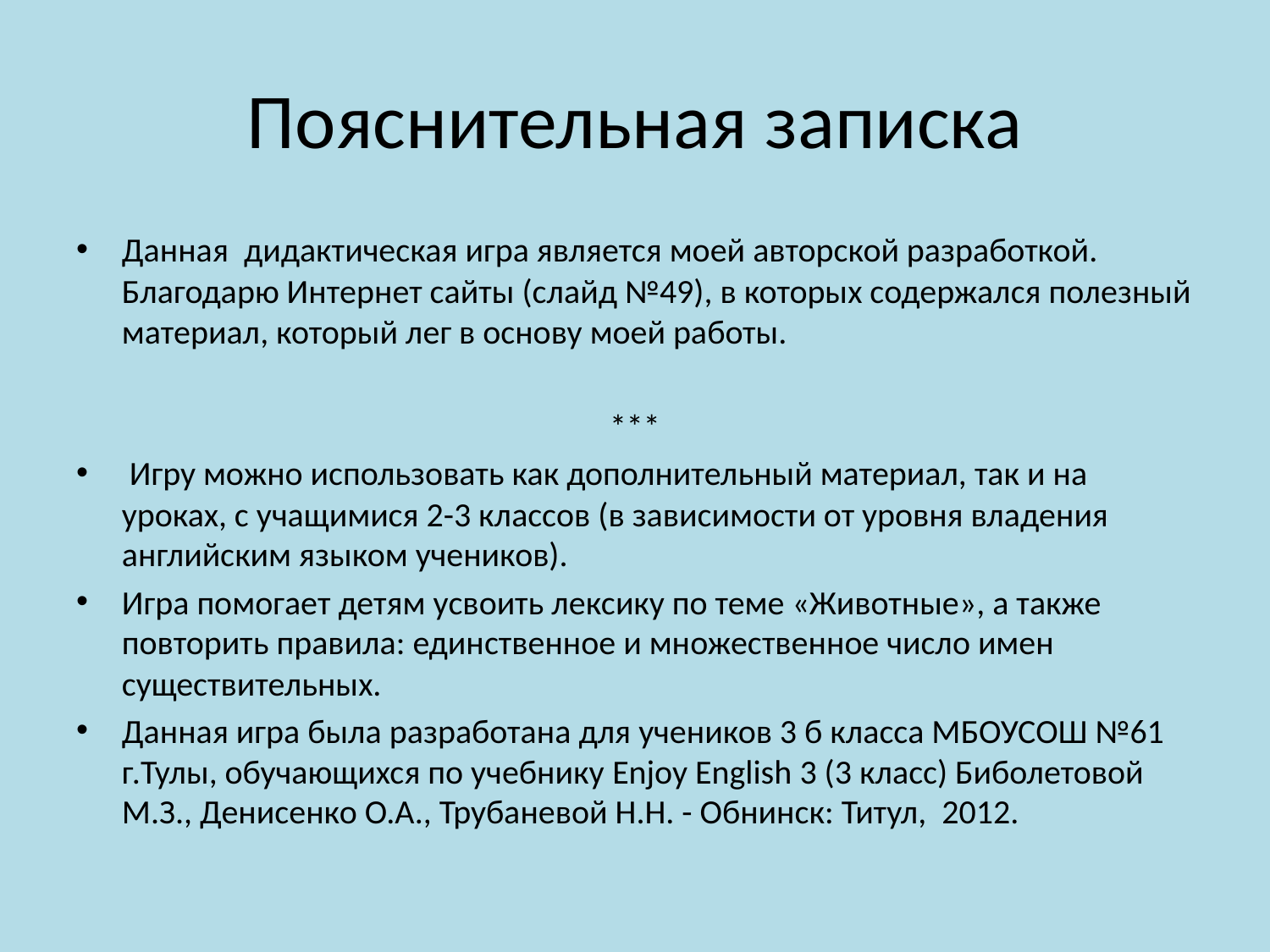

# Пояснительная записка
Данная  дидактическая игра является моей авторской разработкой. Благодарю Интернет сайты (слайд №49), в которых содержался полезный материал, который лег в основу моей работы.

***
 Игру можно использовать как дополнительный материал, так и на уроках, с учащимися 2-3 классов (в зависимости от уровня владения английским языком учеников).
Игра помогает детям усвоить лексику по теме «Животные», а также повторить правила: единственное и множественное число имен существительных.
Данная игра была разработана для учеников 3 б класса МБОУСОШ №61 г.Тулы, обучающихся по учебнику Enjoy English 3 (3 класс) Биболетовой М.З., Денисенко О.А., Трубаневой Н.Н. - Обнинск: Титул,  2012.